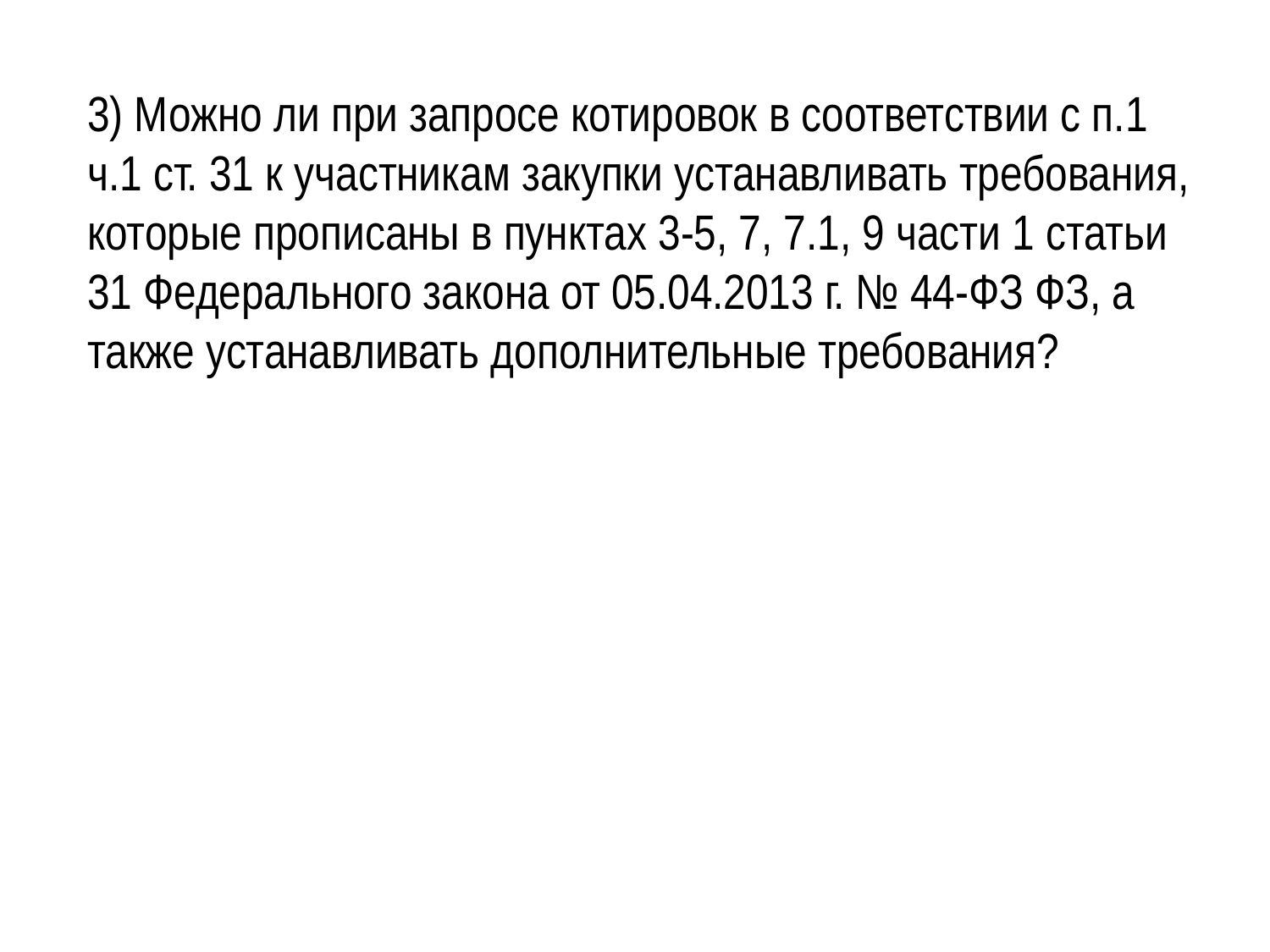

3) Можно ли при запросе котировок в соответствии с п.1 ч.1 ст. 31 к участникам закупки устанавливать требования, которые прописаны в пунктах 3-5, 7, 7.1, 9 части 1 статьи 31 Федерального закона от 05.04.2013 г. № 44-ФЗ ФЗ, а также устанавливать дополнительные требования?